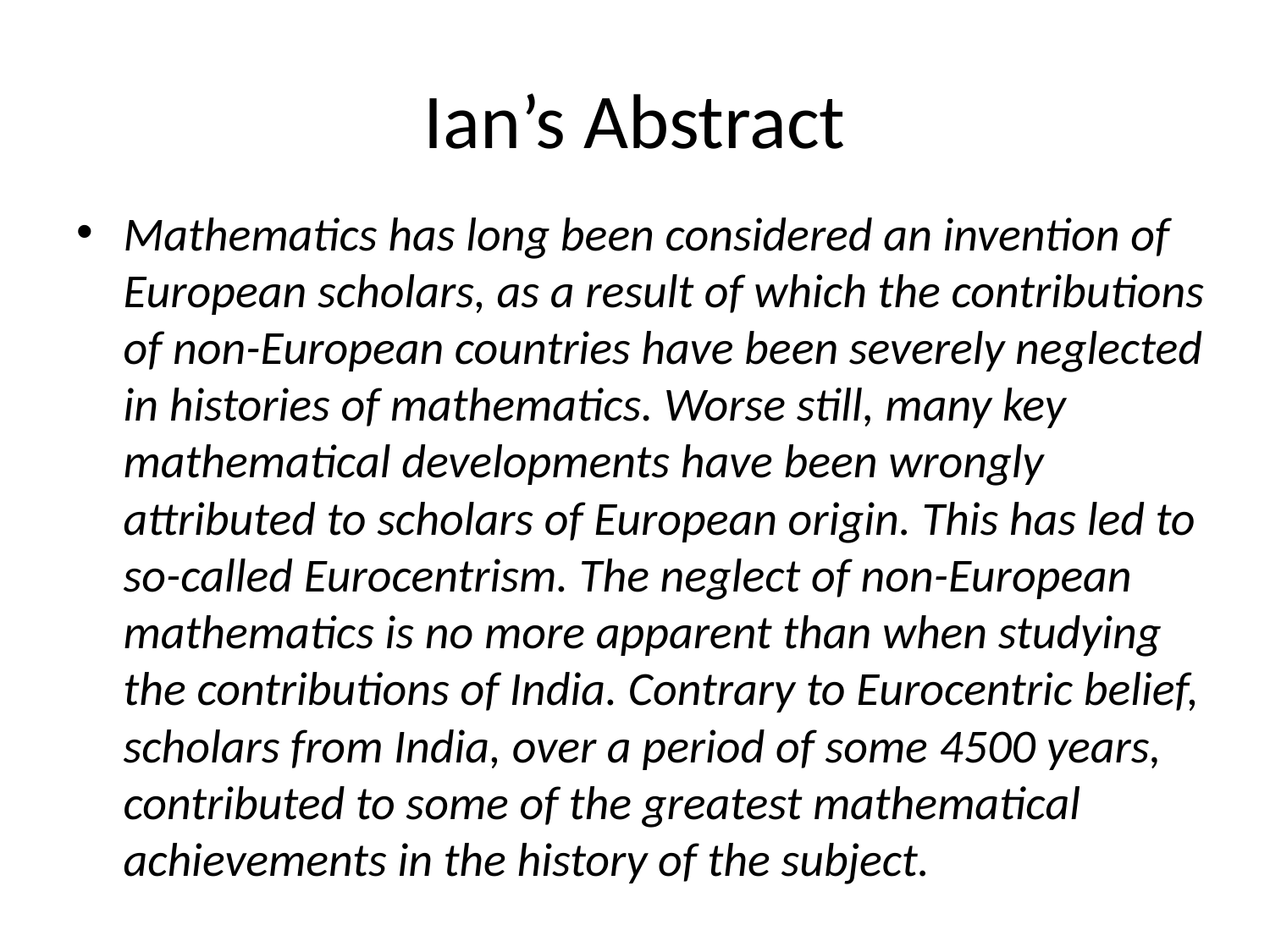

# Ian’s Abstract
Mathematics has long been considered an invention of European scholars, as a result of which the contributions of non-European countries have been severely neglected in histories of mathematics. Worse still, many key mathematical developments have been wrongly attributed to scholars of European origin. This has led to so-called Eurocentrism. The neglect of non-European mathematics is no more apparent than when studying the contributions of India. Contrary to Eurocentric belief, scholars from India, over a period of some 4500 years, contributed to some of the greatest mathematical achievements in the history of the subject.